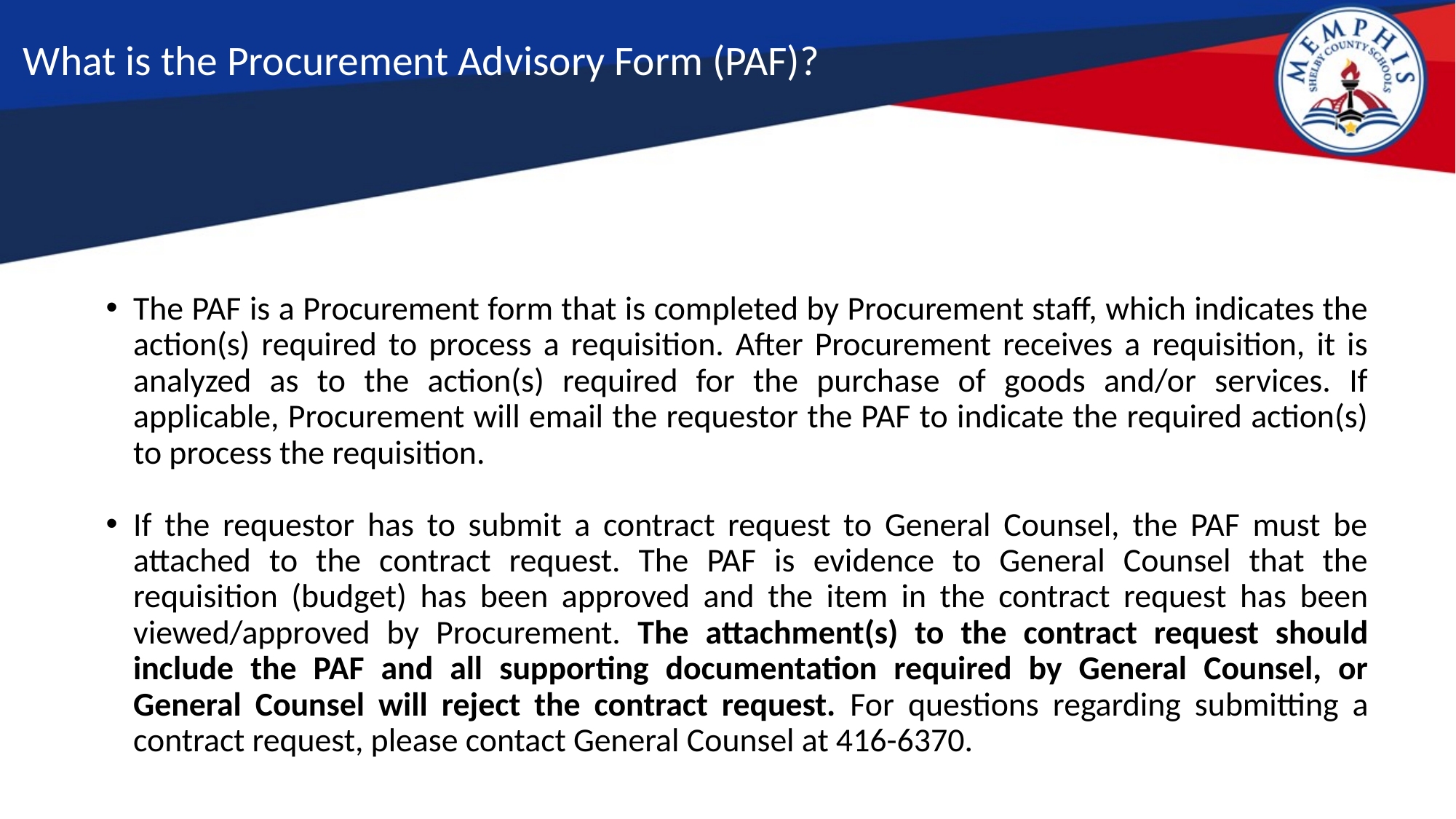

# What is the Procurement Advisory Form (PAF)?
The PAF is a Procurement form that is completed by Procurement staff, which indicates the action(s) required to process a requisition. After Procurement receives a requisition, it is analyzed as to the action(s) required for the purchase of goods and/or services. If applicable, Procurement will email the requestor the PAF to indicate the required action(s) to process the requisition.

If the requestor has to submit a contract request to General Counsel, the PAF must be attached to the contract request. The PAF is evidence to General Counsel that the requisition (budget) has been approved and the item in the contract request has been viewed/approved by Procurement. The attachment(s) to the contract request should include the PAF and all supporting documentation required by General Counsel, or General Counsel will reject the contract request. For questions regarding submitting a contract request, please contact General Counsel at 416-6370.